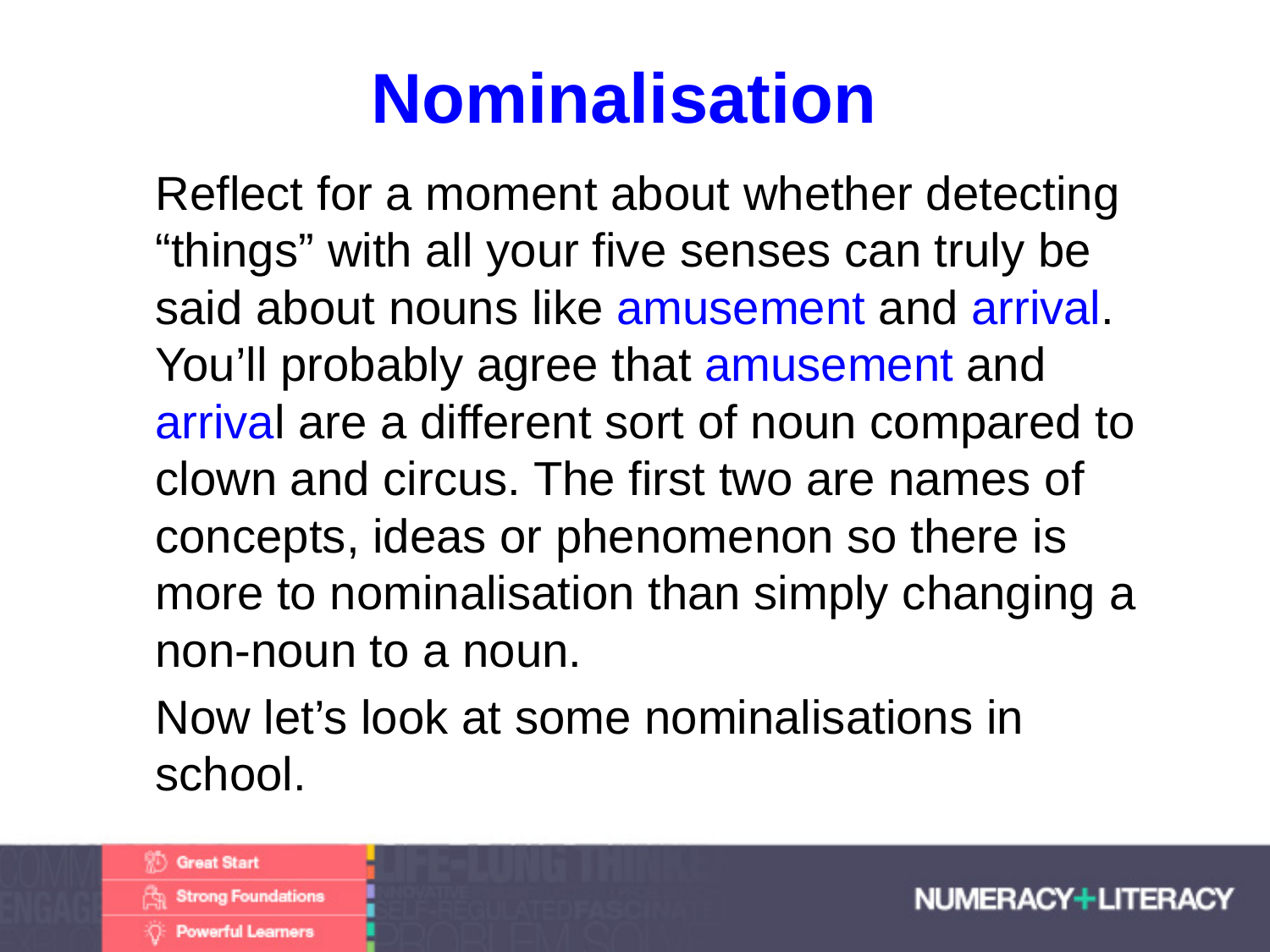

# Nominalisation
Reflect for a moment about whether detecting “things” with all your five senses can truly be said about nouns like amusement and arrival. You’ll probably agree that amusement and arrival are a different sort of noun compared to clown and circus. The first two are names of concepts, ideas or phenomenon so there is more to nominalisation than simply changing a non-noun to a noun.
Now let’s look at some nominalisations in school.